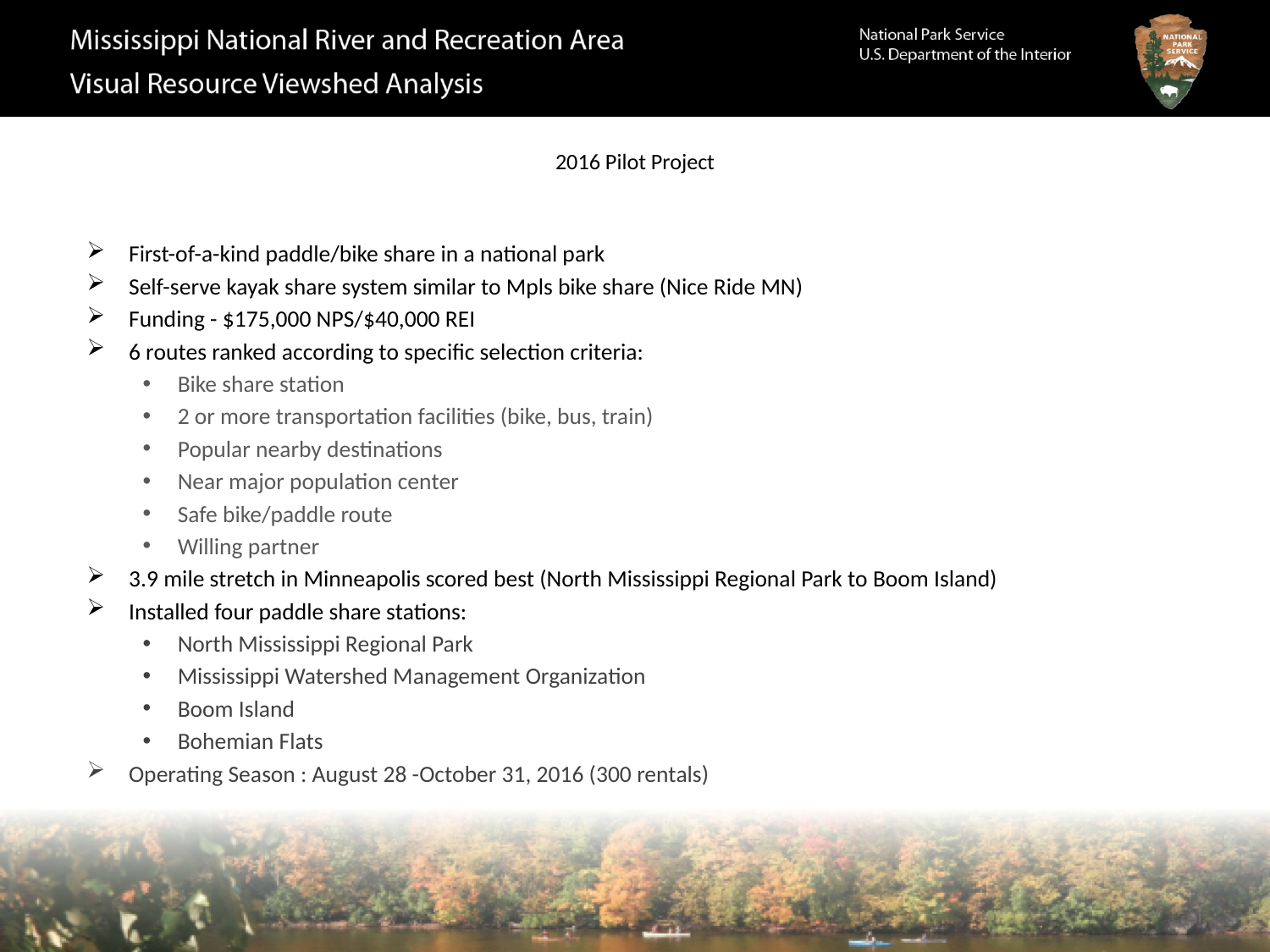

# 2016 Pilot Project
First-of-a-kind paddle/bike share in a national park
Self-serve kayak share system similar to Mpls bike share (Nice Ride MN)
Funding - $175,000 NPS/$40,000 REI
6 routes ranked according to specific selection criteria:
Bike share station
2 or more transportation facilities (bike, bus, train)
Popular nearby destinations
Near major population center
Safe bike/paddle route
Willing partner
3.9 mile stretch in Minneapolis scored best (North Mississippi Regional Park to Boom Island)
Installed four paddle share stations:
North Mississippi Regional Park
Mississippi Watershed Management Organization
Boom Island
Bohemian Flats
Operating Season : August 28 -October 31, 2016 (300 rentals)